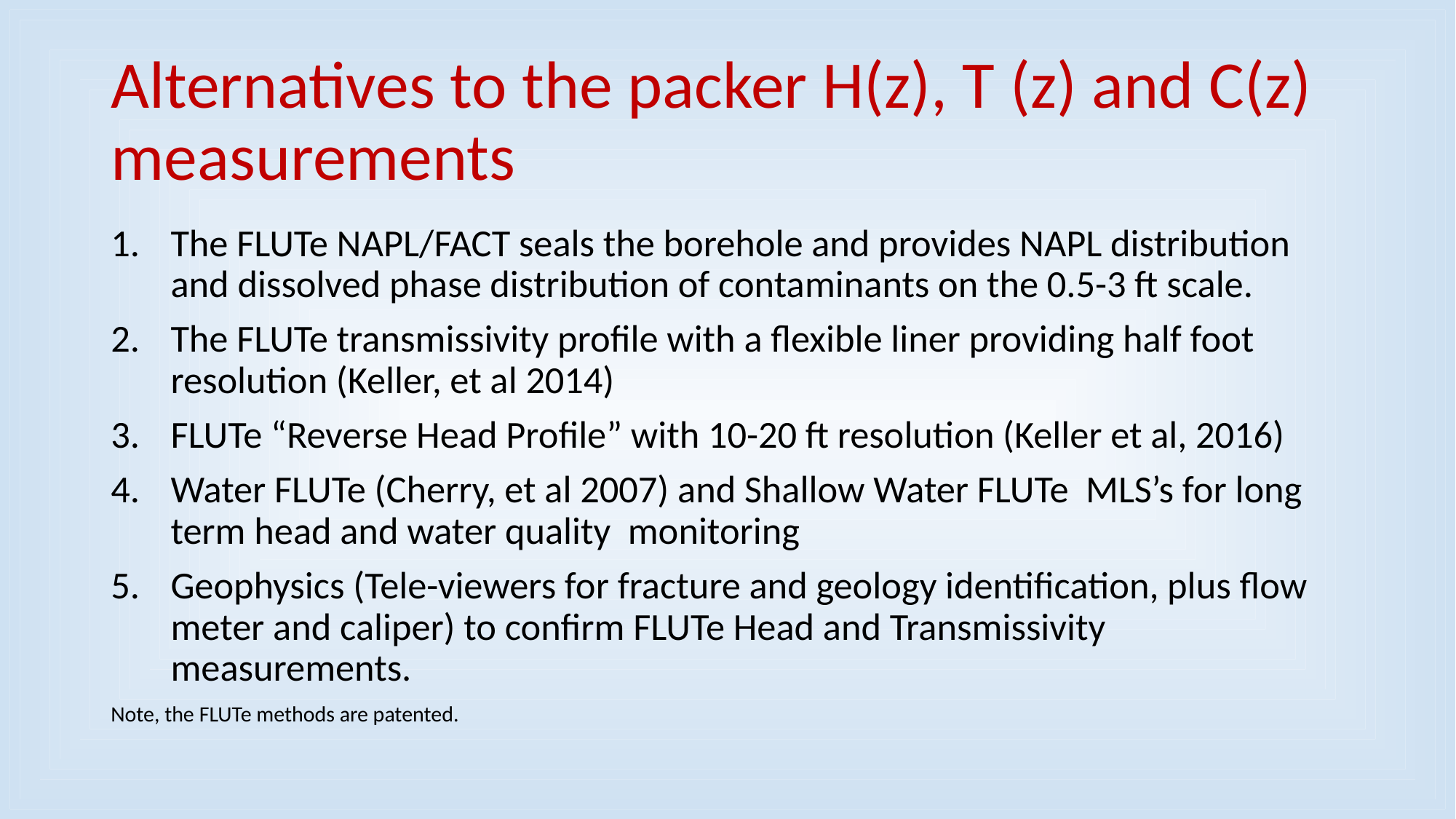

# Alternatives to the packer H(z), T (z) and C(z) measurements
The FLUTe NAPL/FACT seals the borehole and provides NAPL distribution and dissolved phase distribution of contaminants on the 0.5-3 ft scale.
The FLUTe transmissivity profile with a flexible liner providing half foot resolution (Keller, et al 2014)
FLUTe “Reverse Head Profile” with 10-20 ft resolution (Keller et al, 2016)
Water FLUTe (Cherry, et al 2007) and Shallow Water FLUTe  MLS’s for long term head and water quality  monitoring
Geophysics (Tele-viewers for fracture and geology identification, plus flow meter and caliper) to confirm FLUTe Head and Transmissivity measurements.
Note, the FLUTe methods are patented.